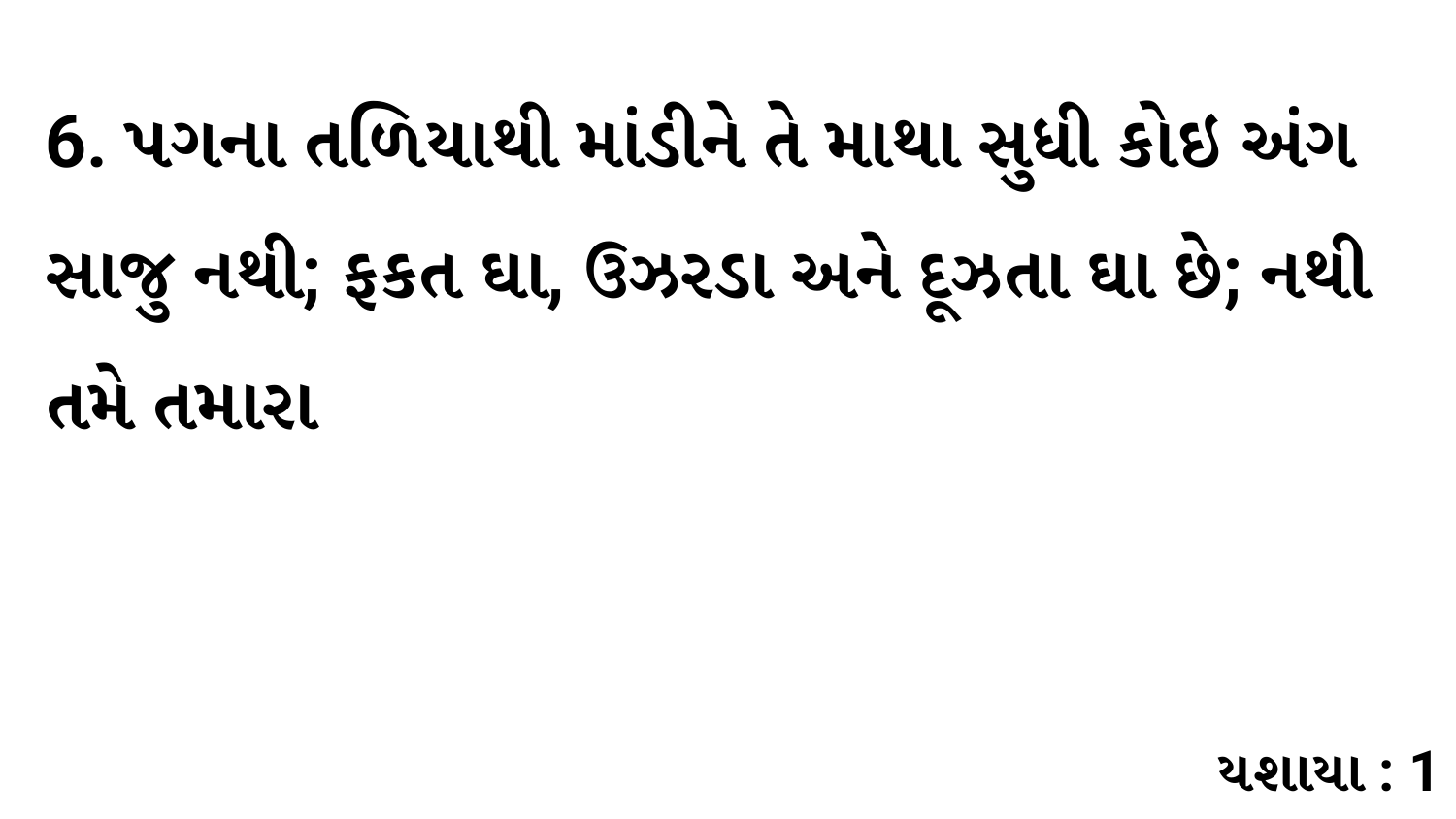

6. પગના તળિયાથી માંડીને તે માથા સુધી કોઇ અંગ સાજુ નથી; ફકત ઘા, ઉઝરડા અને દૂઝતા ઘા છે; નથી તમે તમારા
યશાયા : 1